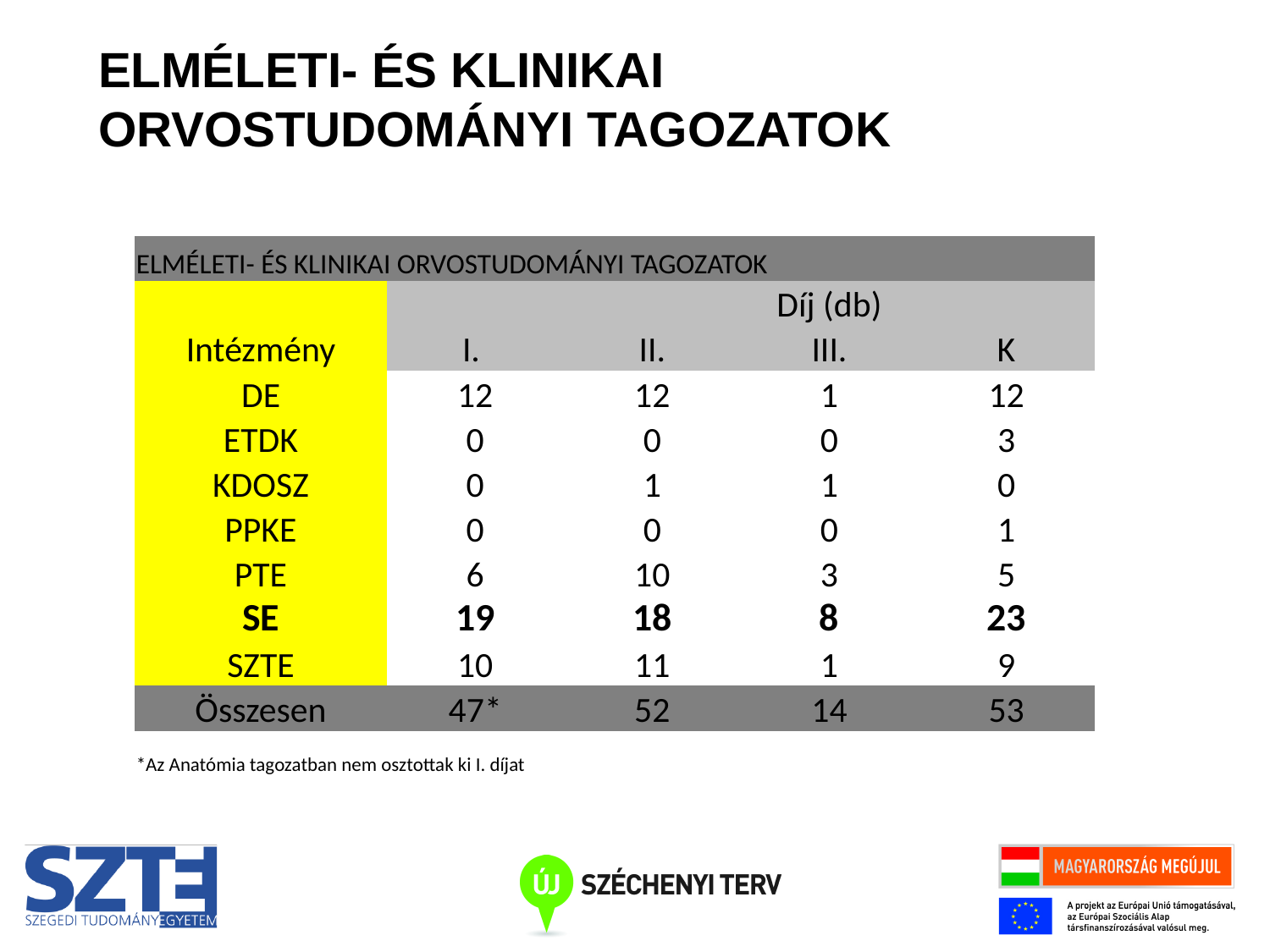

ELMÉLETI- ÉS KLINIKAI ORVOSTUDOMÁNYI TAGOZATOK
| ELMÉLETI- ÉS KLINIKAI ORVOSTUDOMÁNYI TAGOZATOK |  |  |  |  |
| --- | --- | --- | --- | --- |
| Intézmény |  | Díj (db) |  |  |
|  | I. | II. | III. | K |
| DE | 12 | 12 | 1 | 12 |
| ETDK | 0 | 0 | 0 | 3 |
| KDOSZ | 0 | 1 | 1 | 0 |
| PPKE | 0 | 0 | 0 | 1 |
| PTE | 6 | 10 | 3 | 5 |
| SE | 19 | 18 | 8 | 23 |
| SZTE | 10 | 11 | 1 | 9 |
| Összesen | 47\* | 52 | 14 | 53 |
| \*Az Anatómia tagozatban nem osztottak ki I. díjat |  |  |  |  |